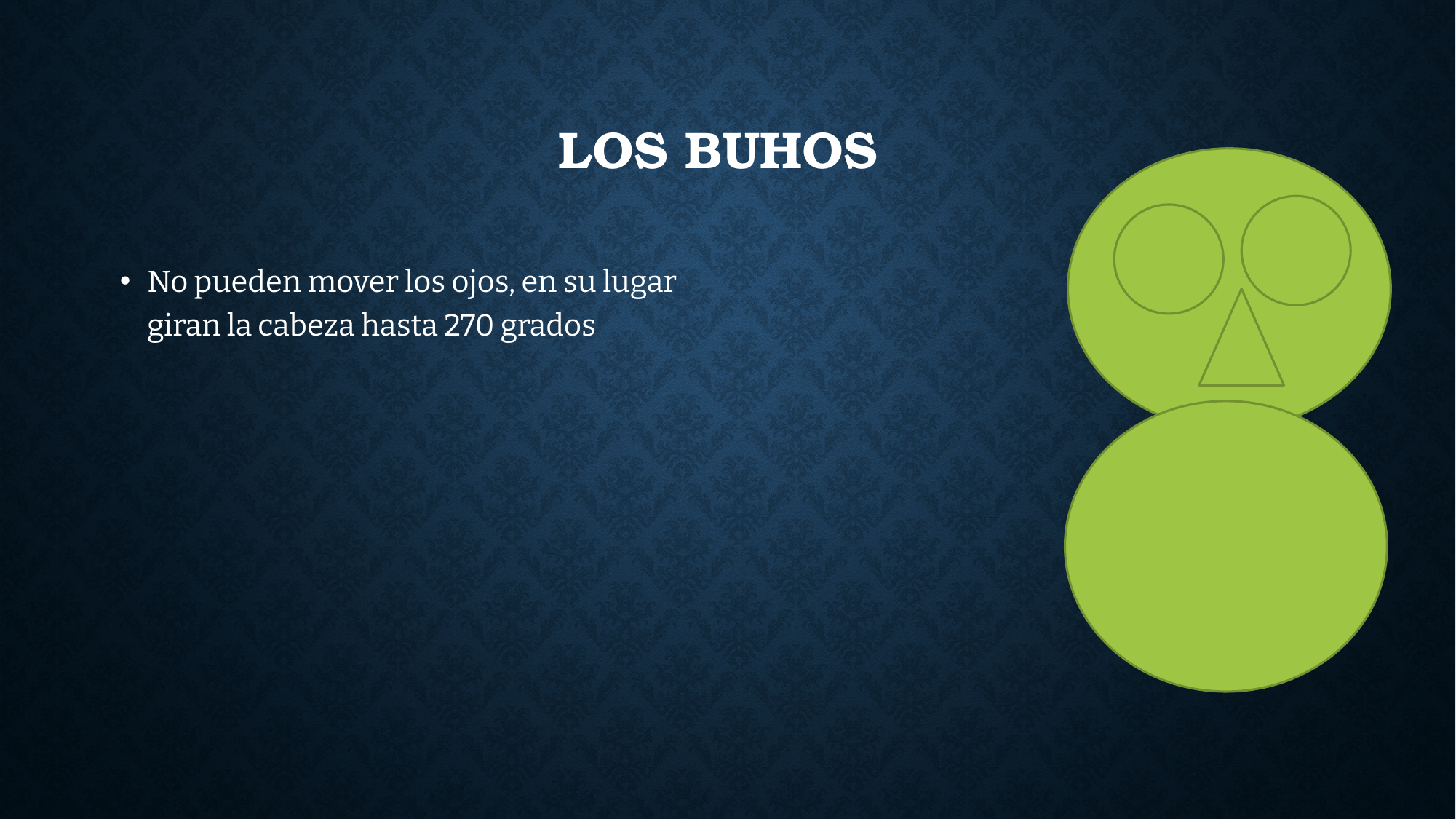

# LOS BUHOS

No pueden mover los ojos, en su lugar giran la cabeza hasta 270 grados